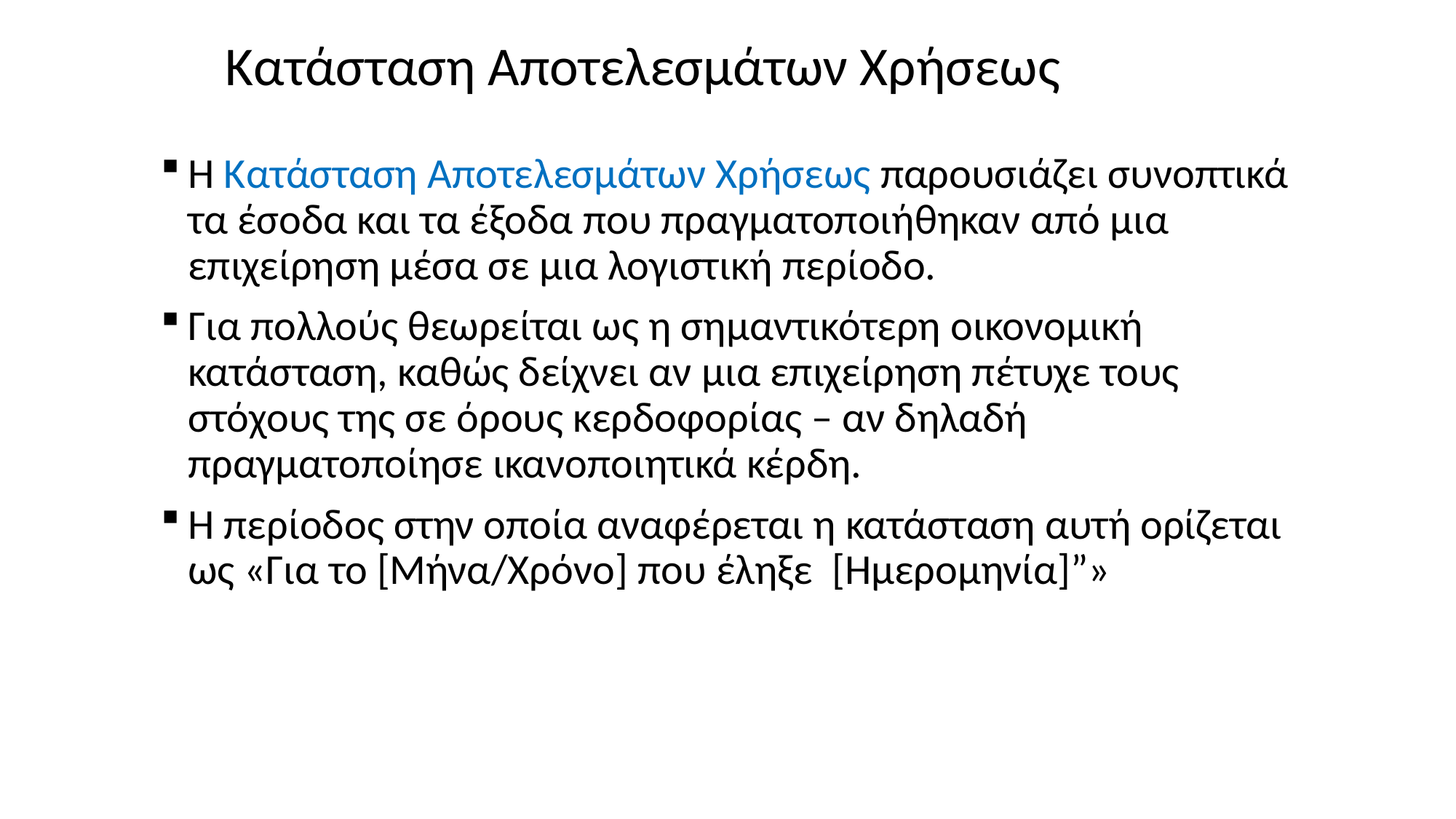

# Κατάσταση Αποτελεσμάτων Χρήσεως
Η Κατάσταση Αποτελεσμάτων Χρήσεως παρουσιάζει συνοπτικά τα έσοδα και τα έξοδα που πραγματοποιήθηκαν από μια επιχείρηση μέσα σε μια λογιστική περίοδο.
Για πολλούς θεωρείται ως η σημαντικότερη οικονομική κατάσταση, καθώς δείχνει αν μια επιχείρηση πέτυχε τους στόχους της σε όρους κερδοφορίας – αν δηλαδή πραγματοποίησε ικανοποιητικά κέρδη.
Η περίοδος στην οποία αναφέρεται η κατάσταση αυτή ορίζεται ως «Για το [Μήνα/Χρόνο] που έληξε  [Ημερομηνία]”»